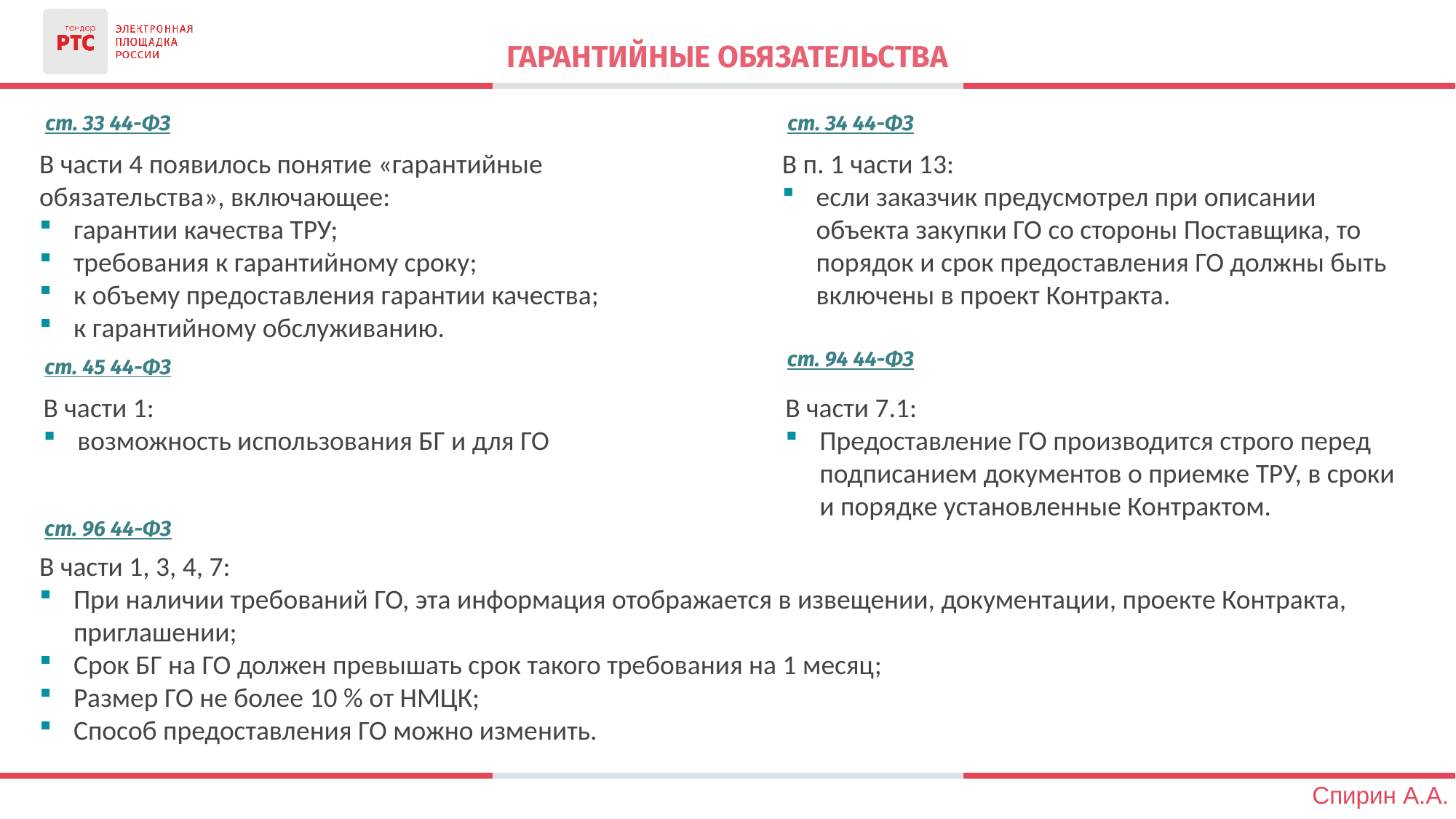

ГАРАНТИЙНЫЕ ОБЯЗАТЕЛЬСТВА
cт. 34 44-ФЗ
cт. 33 44-ФЗ
В части 4 появилось понятие «гарантийные обязательства», включающее:
гарантии качества ТРУ;
требования к гарантийному сроку;
к объему предоставления гарантии качества;
к гарантийному обслуживанию.
В п. 1 части 13:
если заказчик предусмотрел при описании объекта закупки ГО со стороны Поставщика, то порядок и срок предоставления ГО должны быть включены в проект Контракта.
cт. 94 44-ФЗ
cт. 45 44-ФЗ
В части 7.1:
Предоставление ГО производится строго перед подписанием документов о приемке ТРУ, в сроки и порядке установленные Контрактом.
В части 1:
возможность использования БГ и для ГО
cт. 96 44-ФЗ
В части 1, 3, 4, 7:
При наличии требований ГО, эта информация отображается в извещении, документации, проекте Контракта, приглашении;
Срок БГ на ГО должен превышать срок такого требования на 1 месяц;
Размер ГО не более 10 % от НМЦК;
Способ предоставления ГО можно изменить.
Спирин А.А.